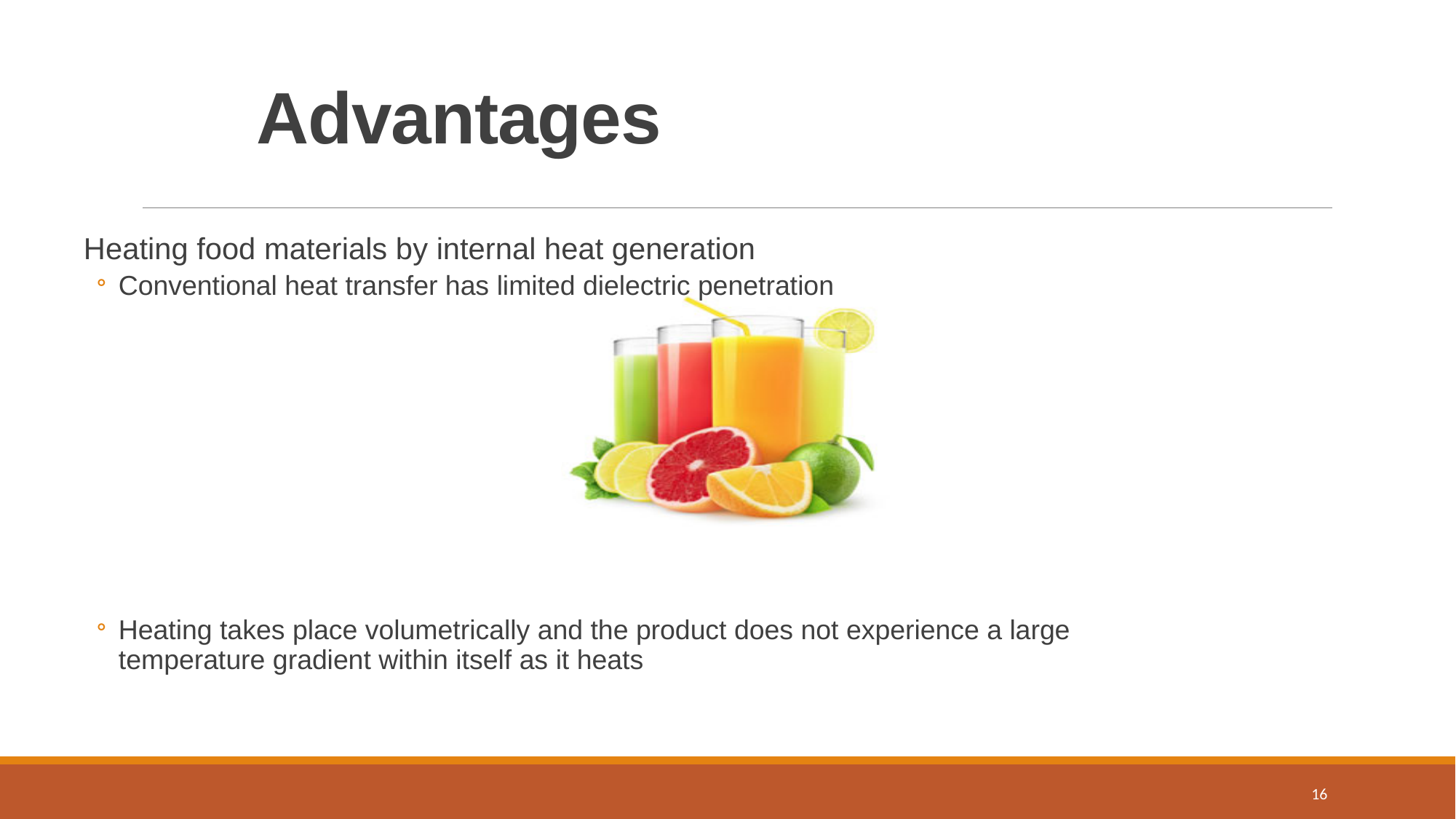

# Advantages
Heating food materials by internal heat generation
Conventional heat transfer has limited dielectric penetration

Heating takes place volumetrically and the product does not experience a large temperature gradient within itself as it heats

16